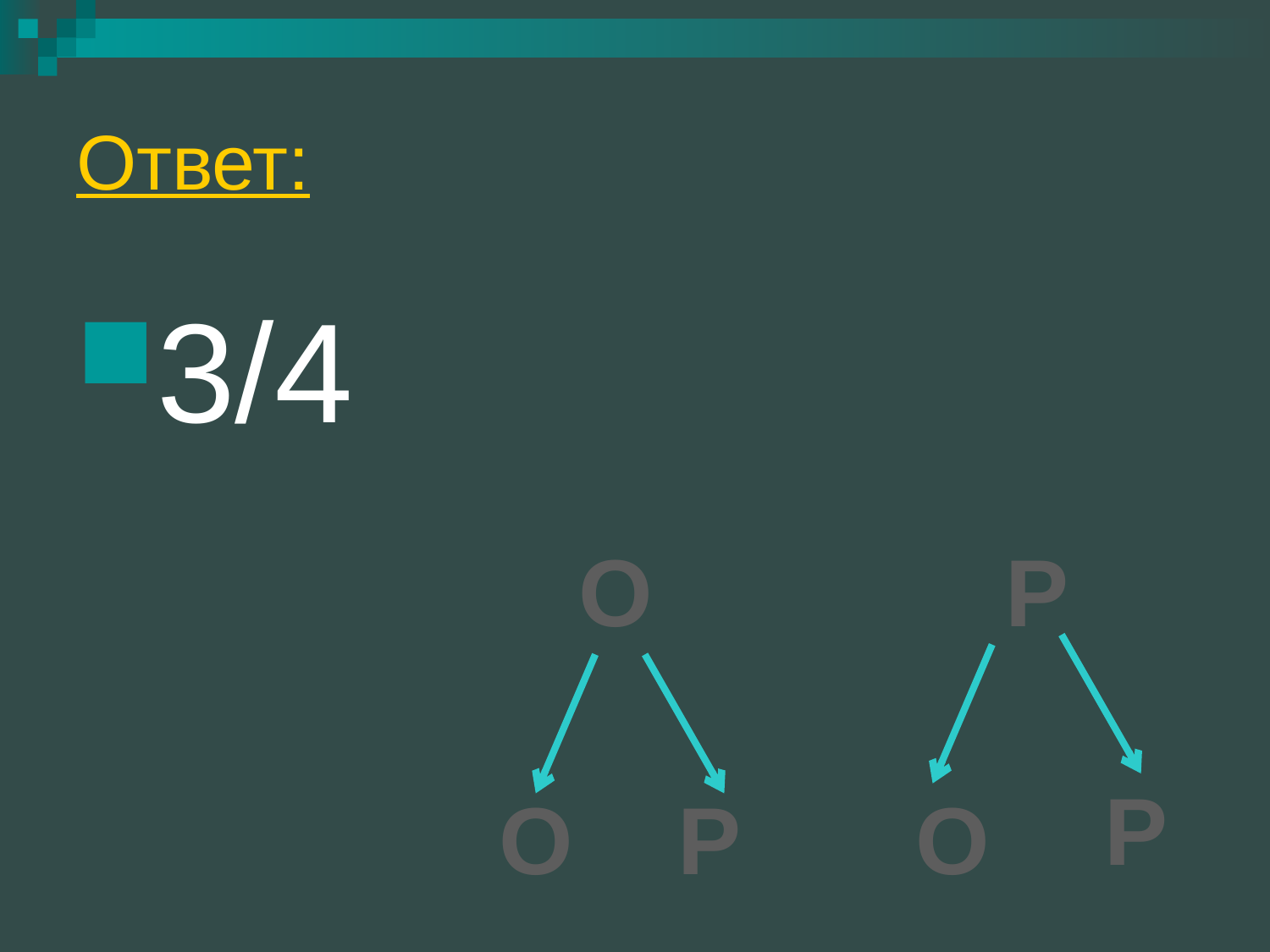

# Ответ:
3/4
О
Р
Р
О
Р
О